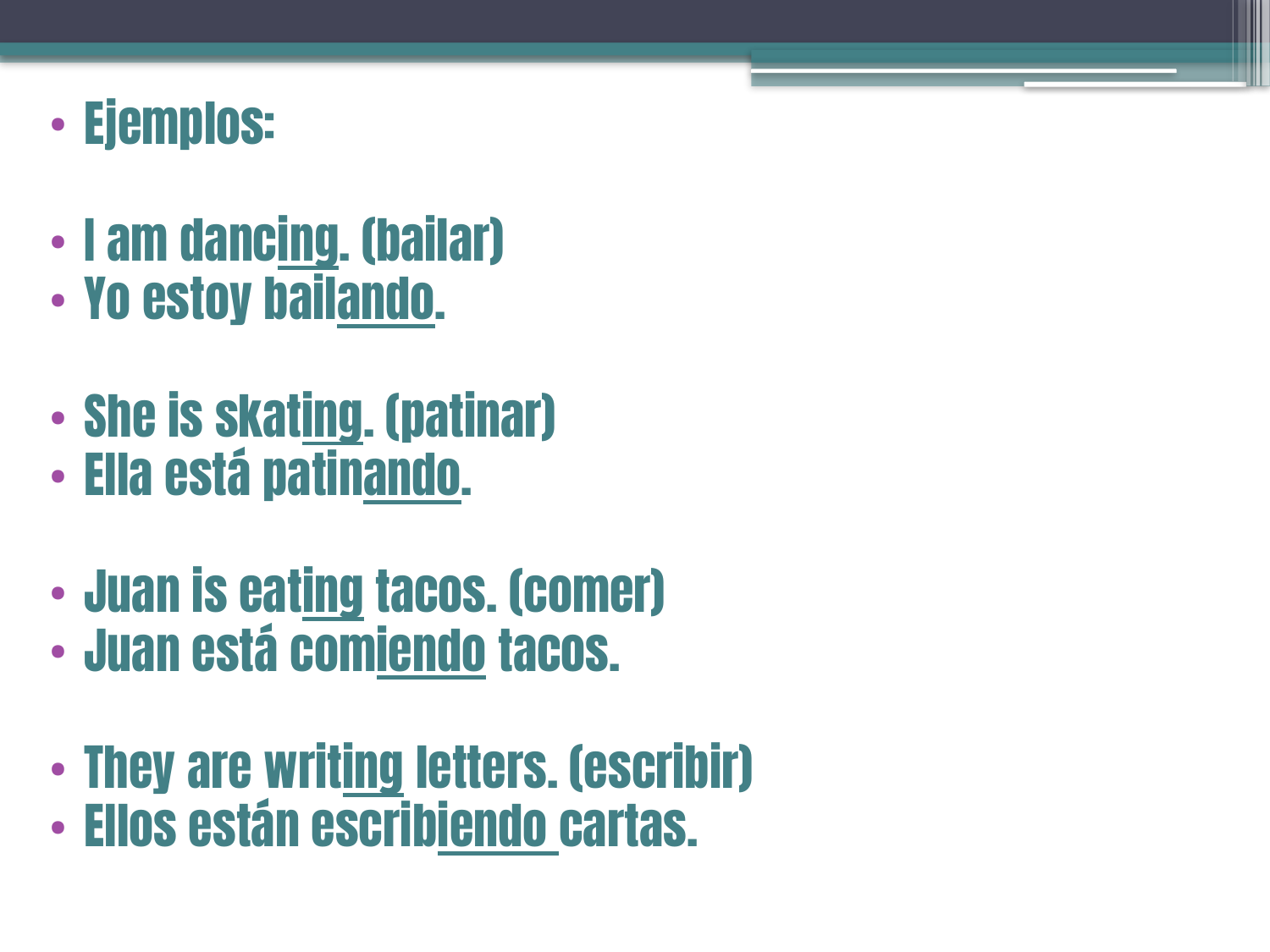

Ejemplos:

I am dancing. (bailar)
Yo estoy bailando.

She is skating. (patinar)
Ella está patinando.

Juan is eating tacos. (comer)
Juan está comiendo tacos.

They are writing letters. (escribir)
Ellos están escribiendo cartas.